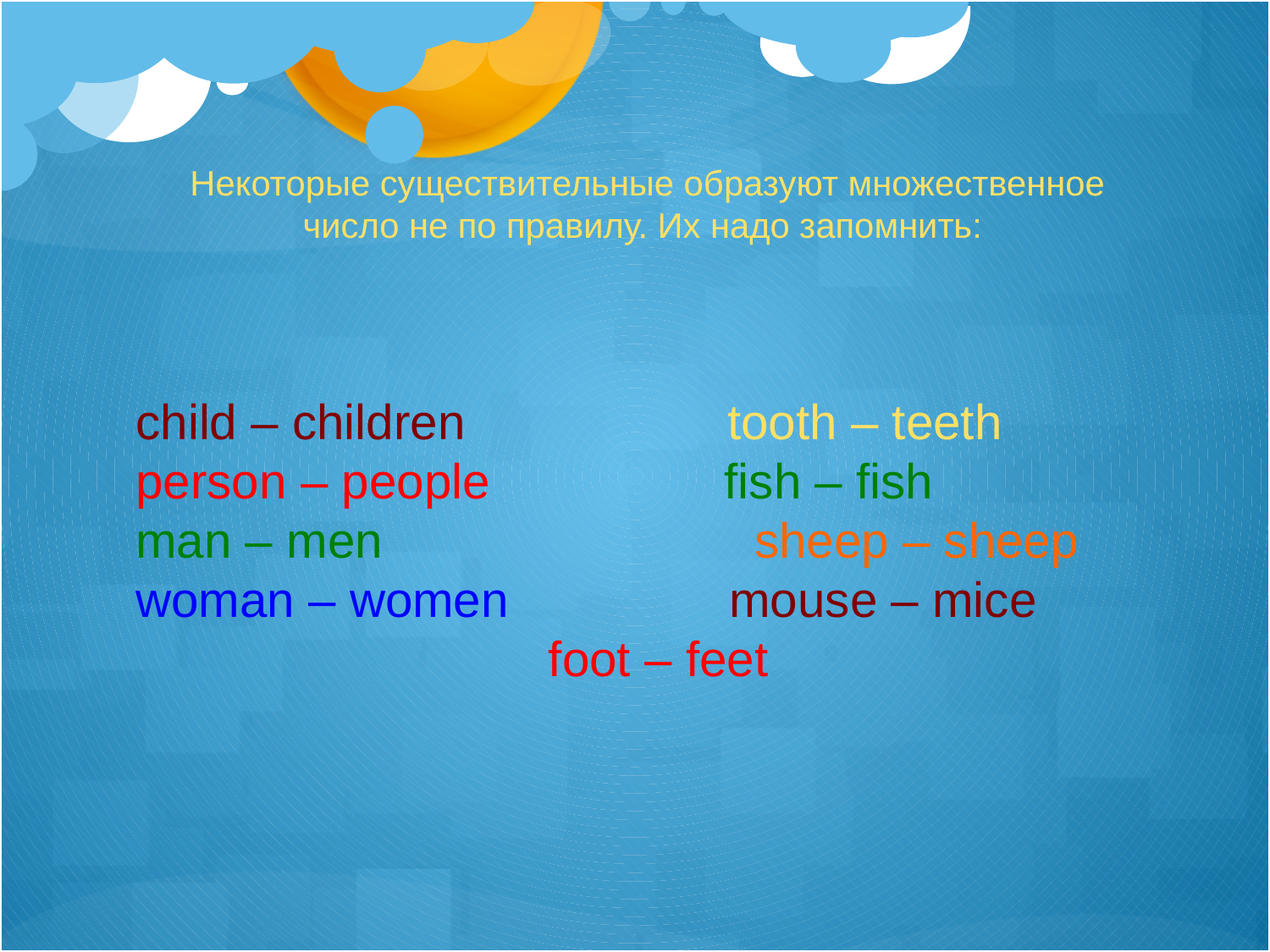

Некоторые существительные образуют множественное число не по правилу. Их надо запомнить:
child – children                   tooth – teeth
person – people                 fish – fish
man – men                           sheep – sheep
woman – women                mouse – mice
                              foot – feet